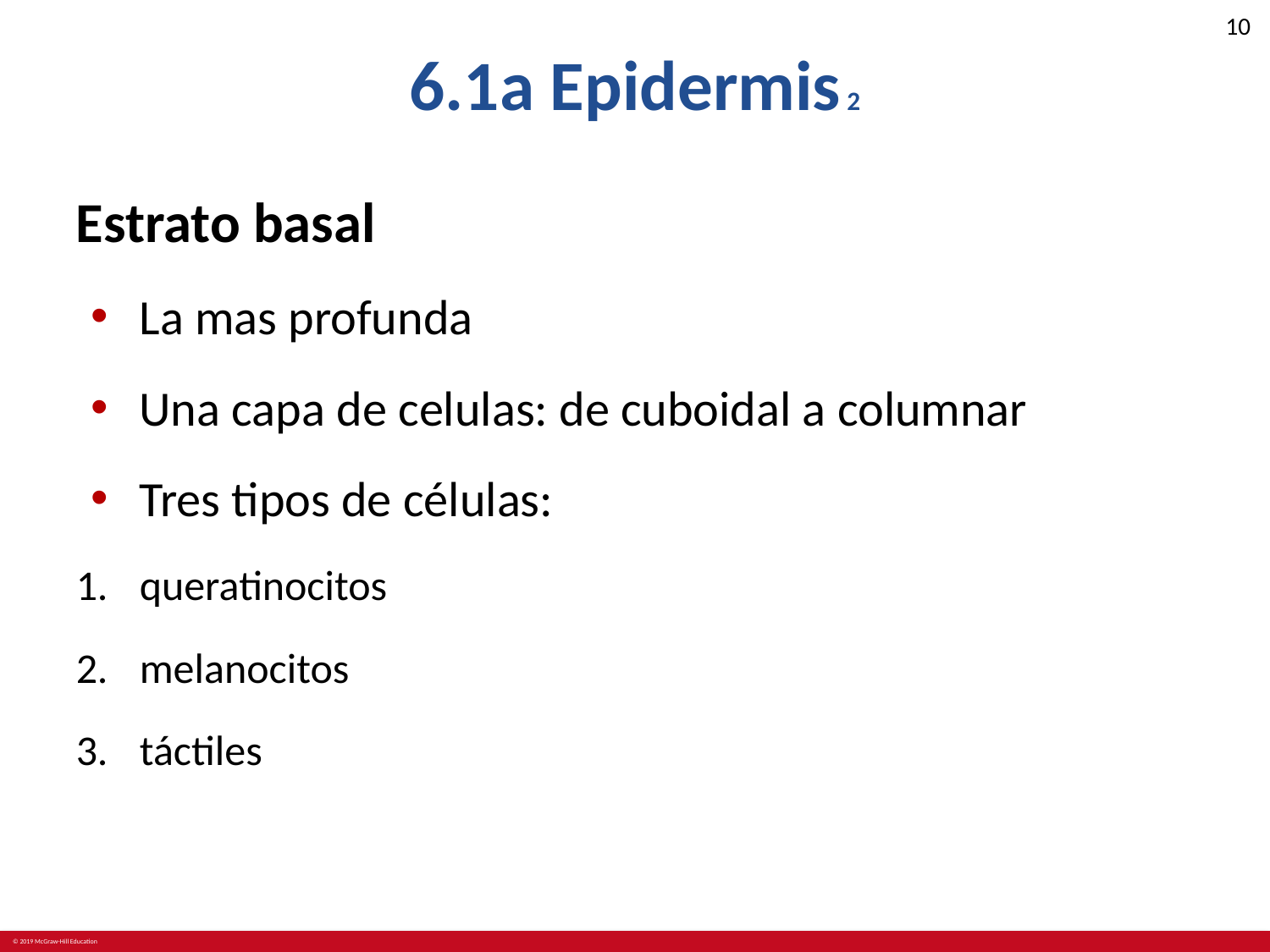

# 6.1a Epidermis 2
Estrato basal
La mas profunda
Una capa de celulas: de cuboidal a columnar
Tres tipos de células:
queratinocitos
melanocitos
táctiles